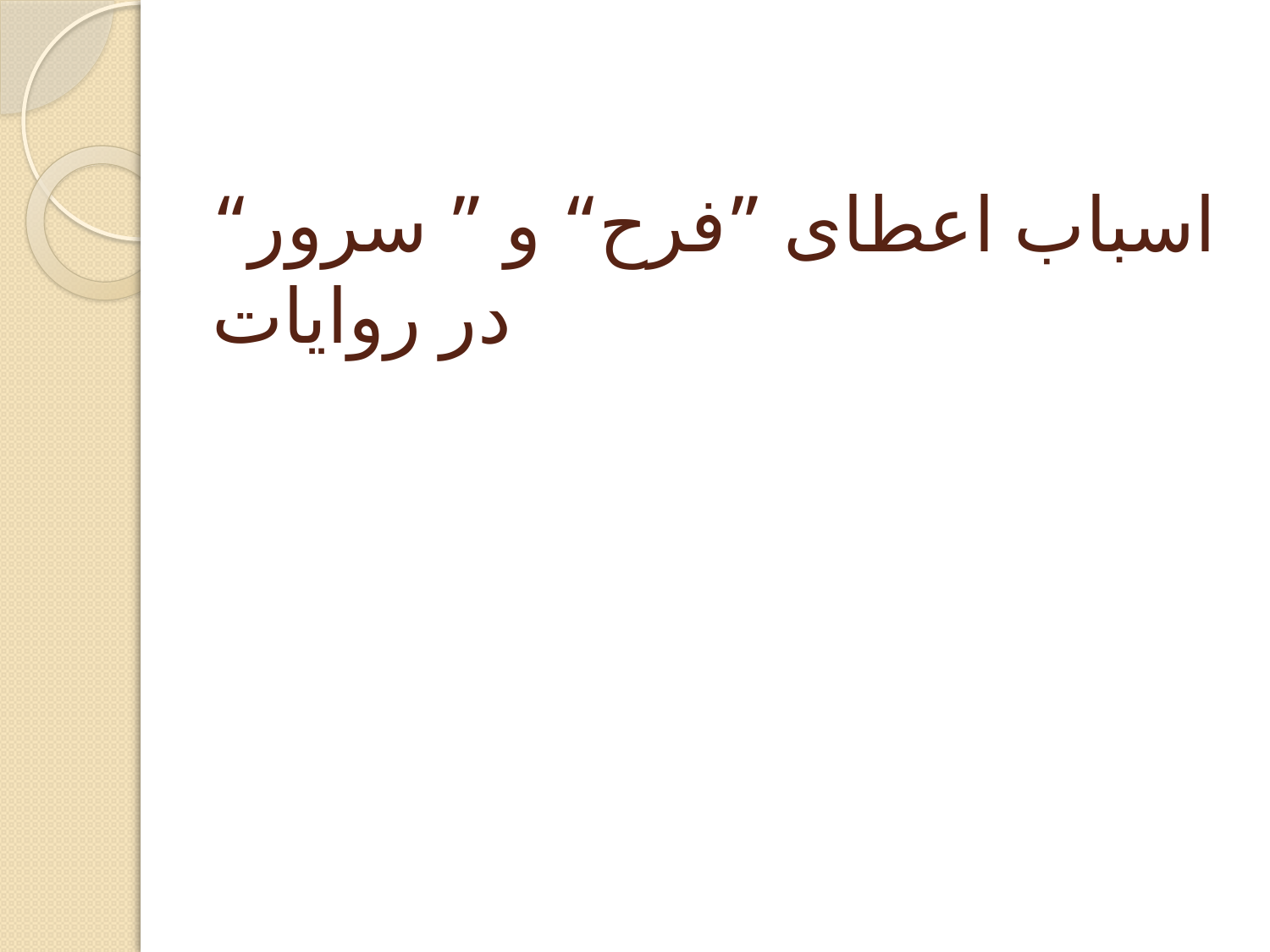

# اسباب اعطای ”فرح“ و ” سرور“ در روایات